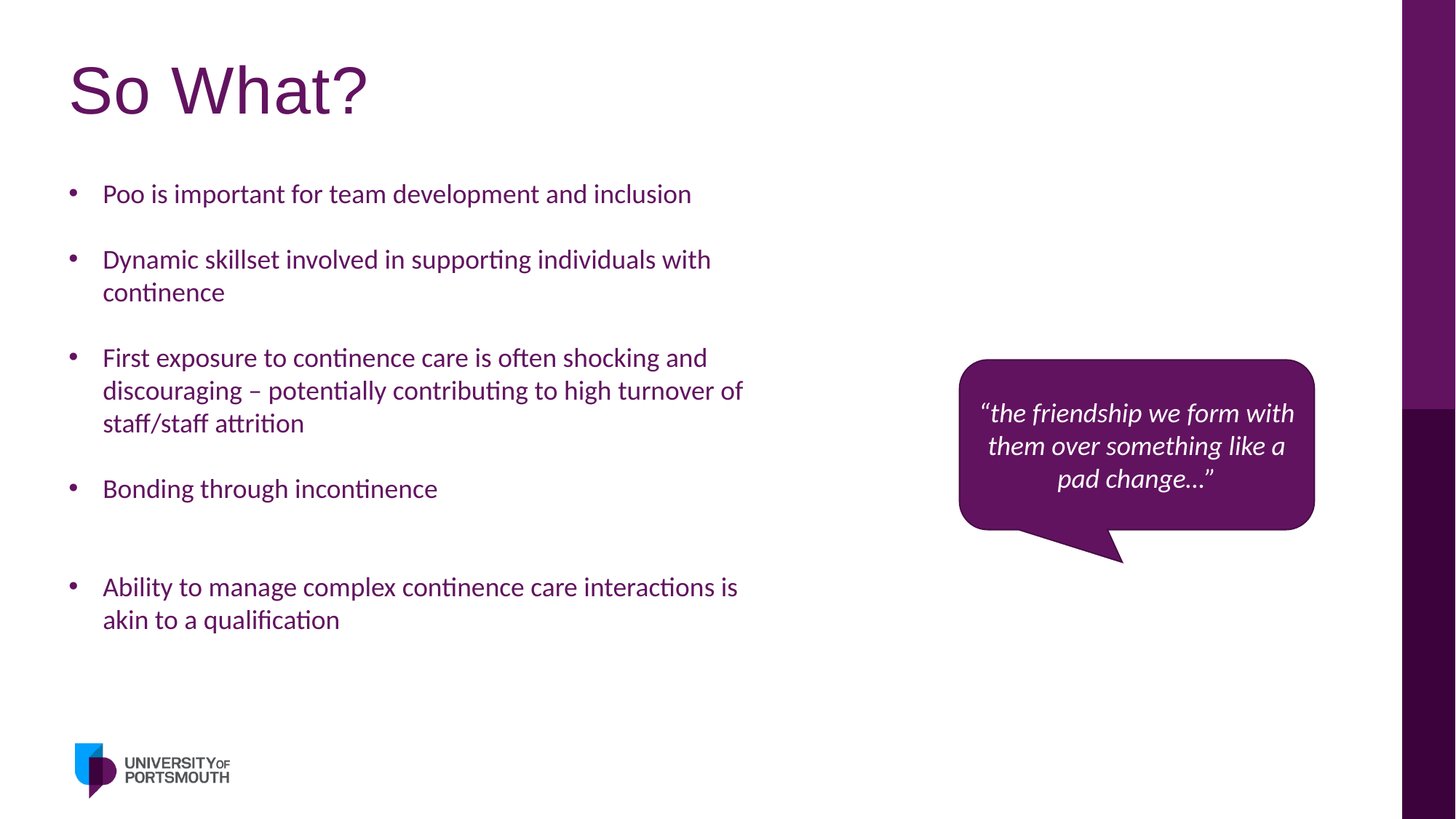

# So What?
Poo is important for team development and inclusion

Dynamic skillset involved in supporting individuals with continence

First exposure to continence care is often shocking and discouraging – potentially contributing to high turnover of staff/staff attrition

Bonding through incontinence

Ability to manage complex continence care interactions is akin to a qualification

“the friendship we form with them over something like a pad change…”